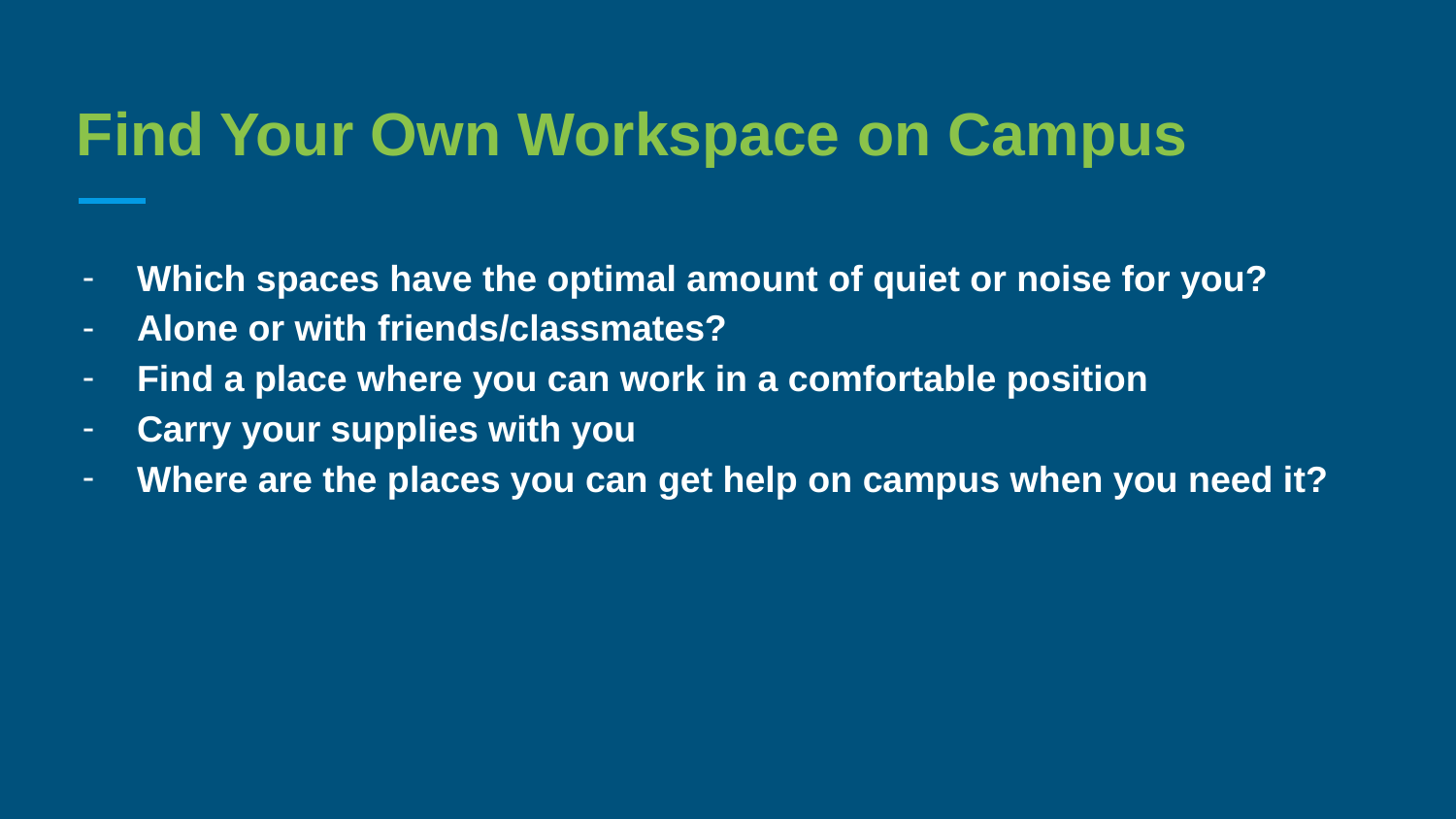

# Find Your Own Workspace on Campus
Which spaces have the optimal amount of quiet or noise for you?
Alone or with friends/classmates?
Find a place where you can work in a comfortable position
Carry your supplies with you
Where are the places you can get help on campus when you need it?